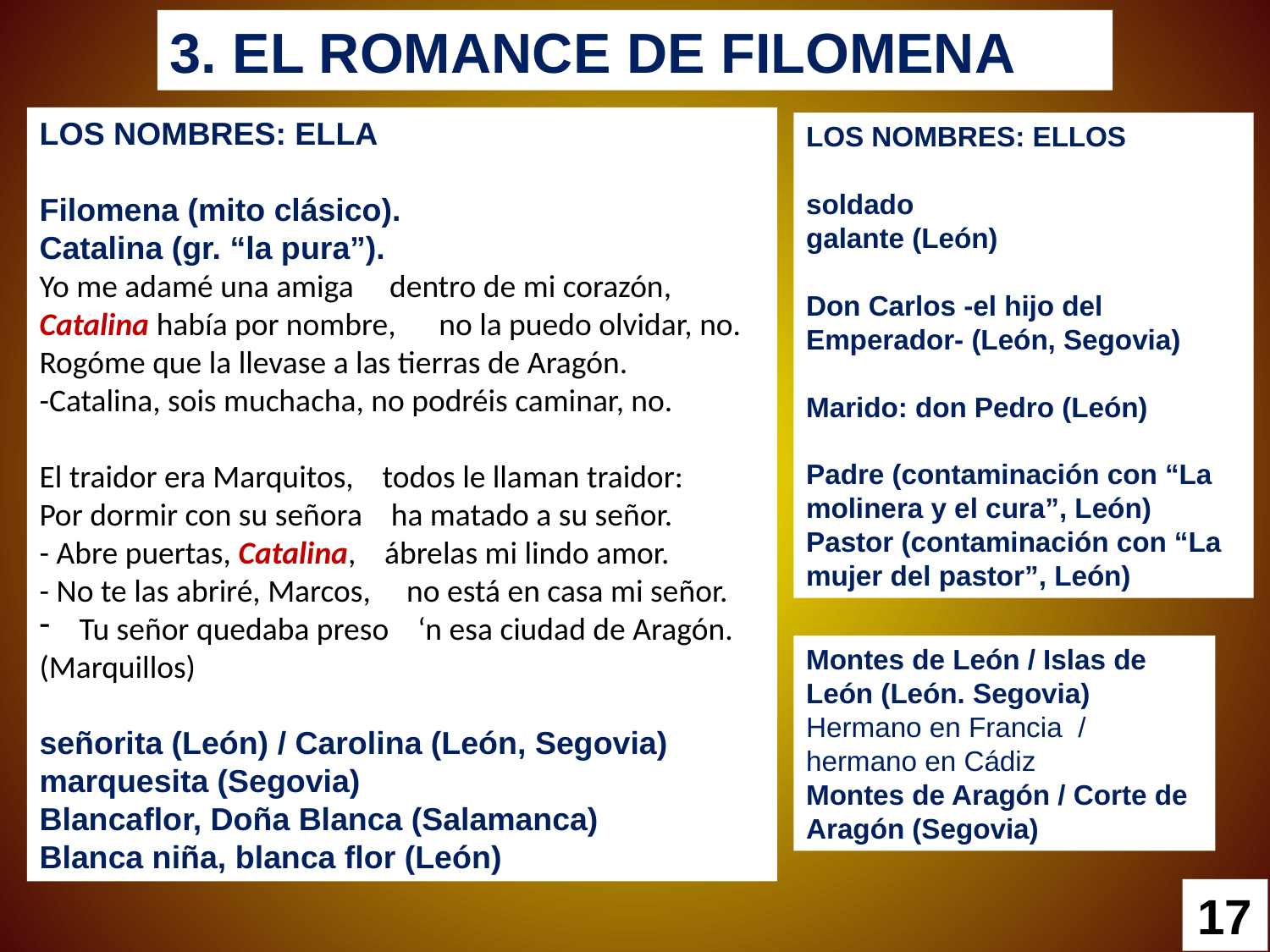

3. EL ROMANCE DE FILOMENA
LOS NOMBRES: ELLA

Filomena (mito clásico).
Catalina (gr. “la pura”).
Yo me adamé una amiga     dentro de mi corazón,
Catalina había por nombre,      no la puedo olvidar, no.
Rogóme que la llevase a las tierras de Aragón.
-Catalina, sois muchacha, no podréis caminar, no.

El traidor era Marquitos,    todos le llaman traidor:
Por dormir con su señora    ha matado a su señor.
- Abre puertas, Catalina,    ábrelas mi lindo amor.
- No te las abriré, Marcos,     no está en casa mi señor.
Tu señor quedaba preso    ‘n esa ciudad de Aragón.
(Marquillos)

señorita (León) / Carolina (León, Segovia)
marquesita (Segovia)
Blancaflor, Doña Blanca (Salamanca)
Blanca niña, blanca flor (León)
LOS NOMBRES: ELLOS

soldado
galante (León)

Don Carlos -el hijo del Emperador- (León, Segovia)

Marido: don Pedro (León)

Padre (contaminación con “La molinera y el cura”, León)
Pastor (contaminación con “La mujer del pastor”, León)
Montes de León / Islas de León (León. Segovia)
Hermano en Francia  / hermano en Cádiz
Montes de Aragón / Corte de Aragón (Segovia)
17